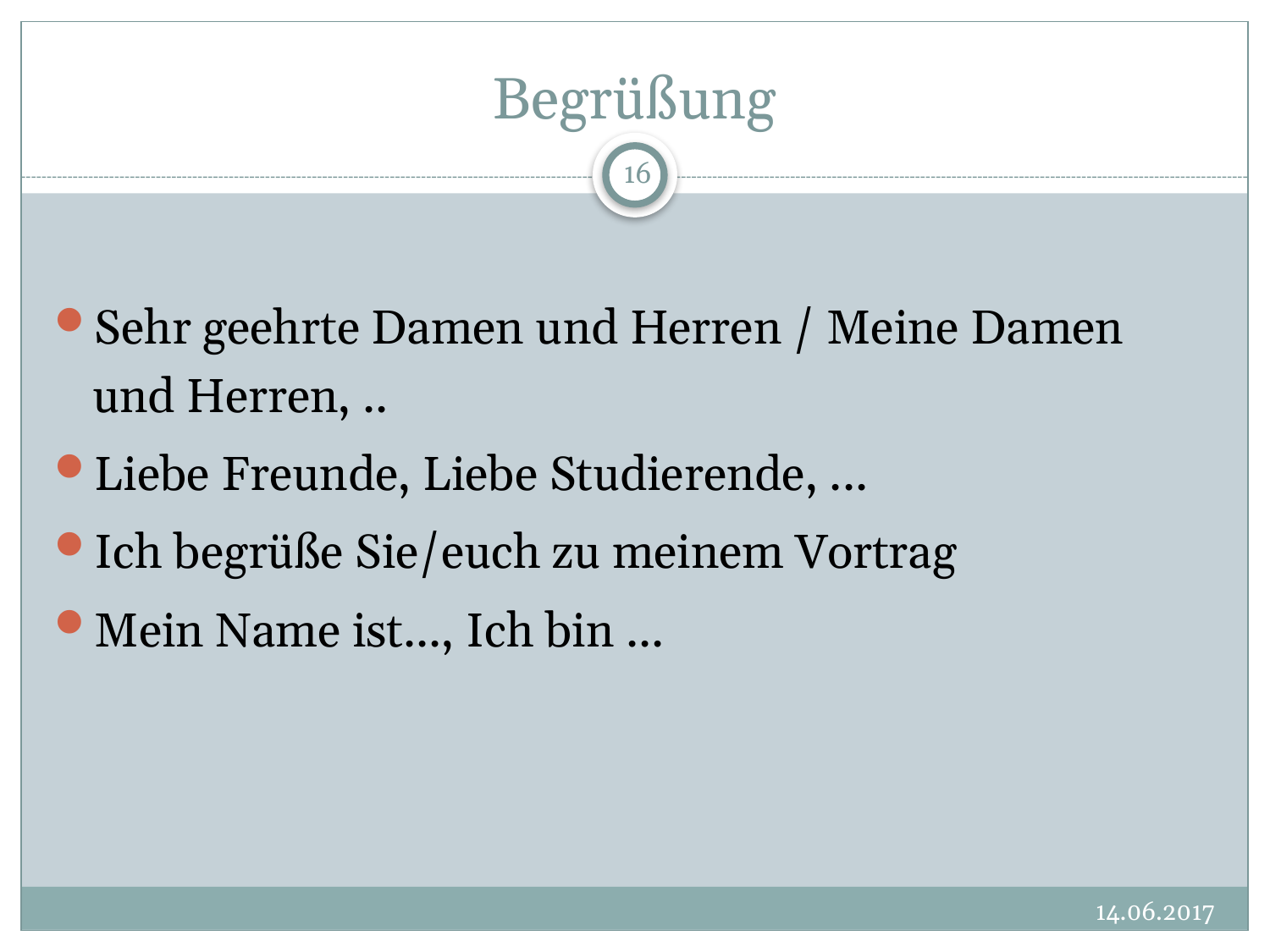

# Begrüßung
16

Sehr geehrte Damen und Herren / Meine Damen und Herren, ..
Liebe Freunde, Liebe Studierende, ...
Ich begrüße Sie/euch zu meinem Vortrag
Mein Name ist..., Ich bin ...
14.06.2017